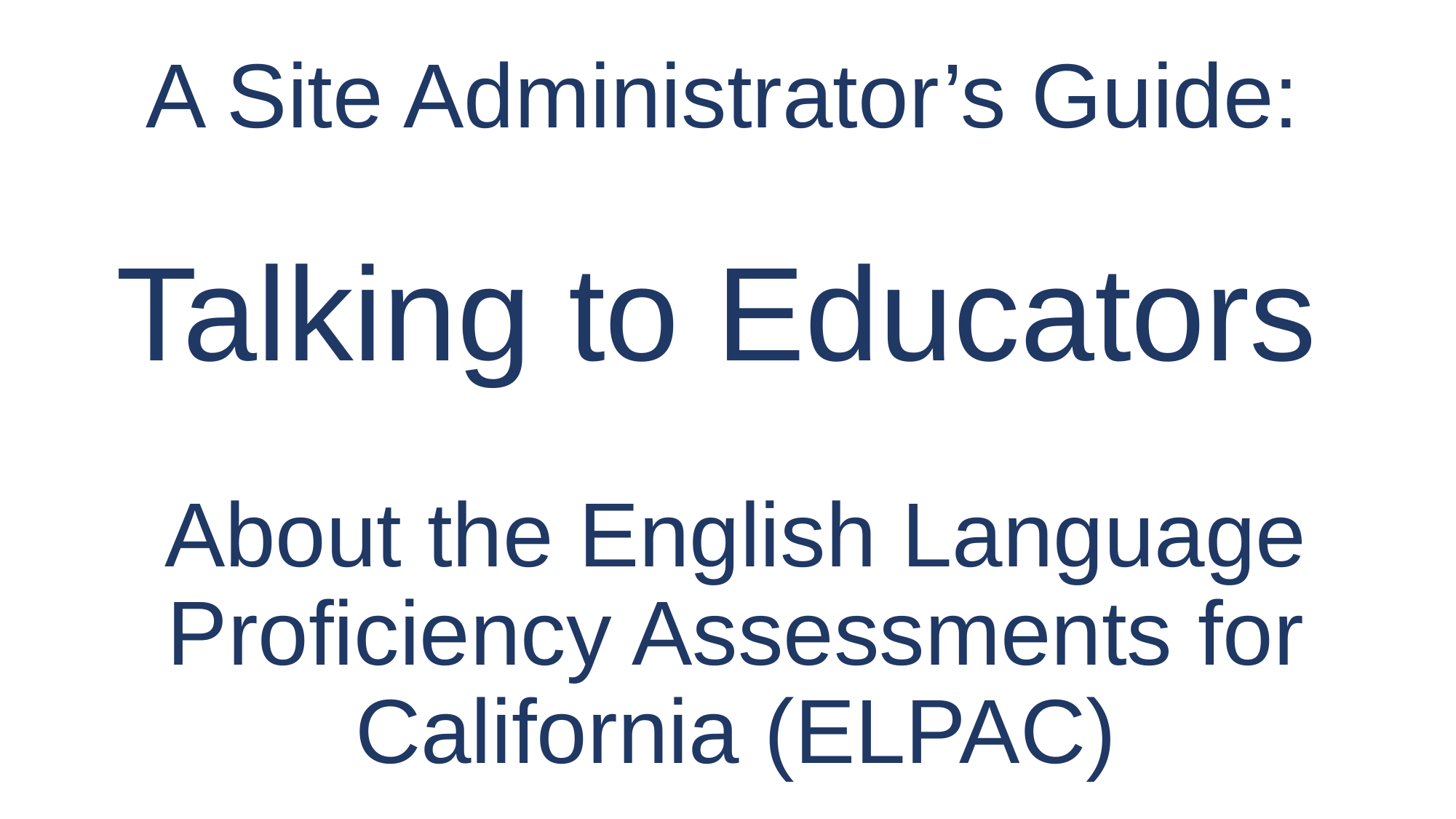

# A Site Administrator’s Guide: Talking to Educators About the English Language Proficiency Assessments for California (ELPAC)